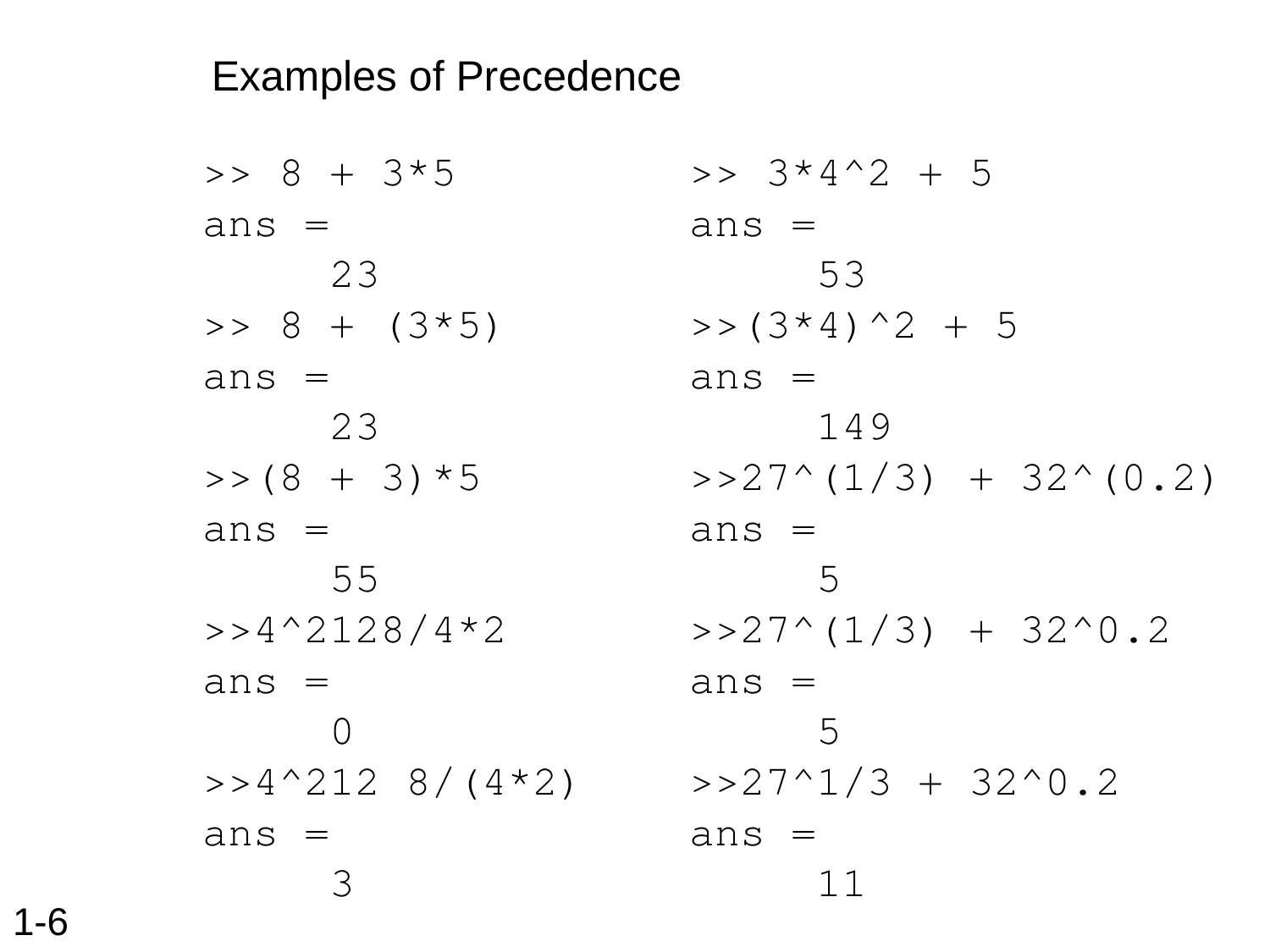

Examples of Precedence
>> 8 + 3*5
ans =
     23
>> 8 + (3*5)
ans =
     23
>>(8 + 3)*5
ans =
     55
>>4^2­12­8/4*2
ans =
     0
>>4^2­12­ 8/(4*2)
ans =
     3
>> 3*4^2 + 5
ans =
     53
>>(3*4)^2 + 5
ans =
     149
>>27^(1/3) + 32^(0.2)
ans =
     5
>>27^(1/3) + 32^0.2
ans =
     5
>>27^1/3 + 32^0.2
ans =
     11
# 1-6